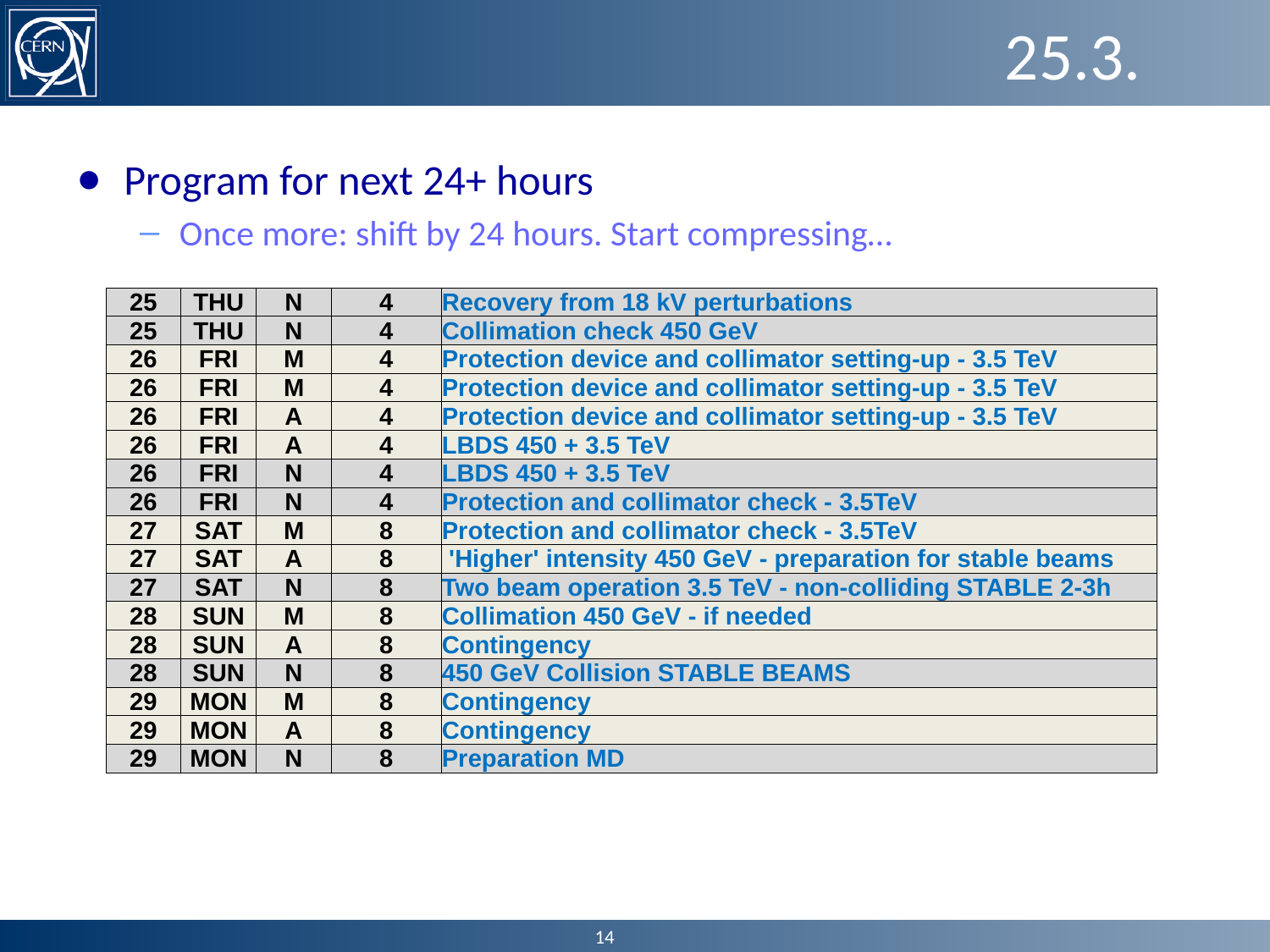

# 25.3.
Program for next 24+ hours
Once more: shift by 24 hours. Start compressing…

| 25 | THU | N | 4 | Recovery from 18 kV perturbations |
| --- | --- | --- | --- | --- |
| 25 | THU | N | 4 | Collimation check 450 GeV |
| 26 | FRI | M | 4 | Protection device and collimator setting-up - 3.5 TeV |
| 26 | FRI | M | 4 | Protection device and collimator setting-up - 3.5 TeV |
| 26 | FRI | A | 4 | Protection device and collimator setting-up - 3.5 TeV |
| 26 | FRI | A | 4 | LBDS 450 + 3.5 TeV |
| 26 | FRI | N | 4 | LBDS 450 + 3.5 TeV |
| 26 | FRI | N | 4 | Protection and collimator check - 3.5TeV |
| 27 | SAT | M | 8 | Protection and collimator check - 3.5TeV |
| 27 | SAT | A | 8 | 'Higher' intensity 450 GeV - preparation for stable beams |
| 27 | SAT | N | 8 | Two beam operation 3.5 TeV - non-colliding STABLE 2-3h |
| 28 | SUN | M | 8 | Collimation 450 GeV - if needed |
| 28 | SUN | A | 8 | Contingency |
| 28 | SUN | N | 8 | 450 GeV Collision STABLE BEAMS |
| 29 | MON | M | 8 | Contingency |
| 29 | MON | A | 8 | Contingency |
| 29 | MON | N | 8 | Preparation MD |
14